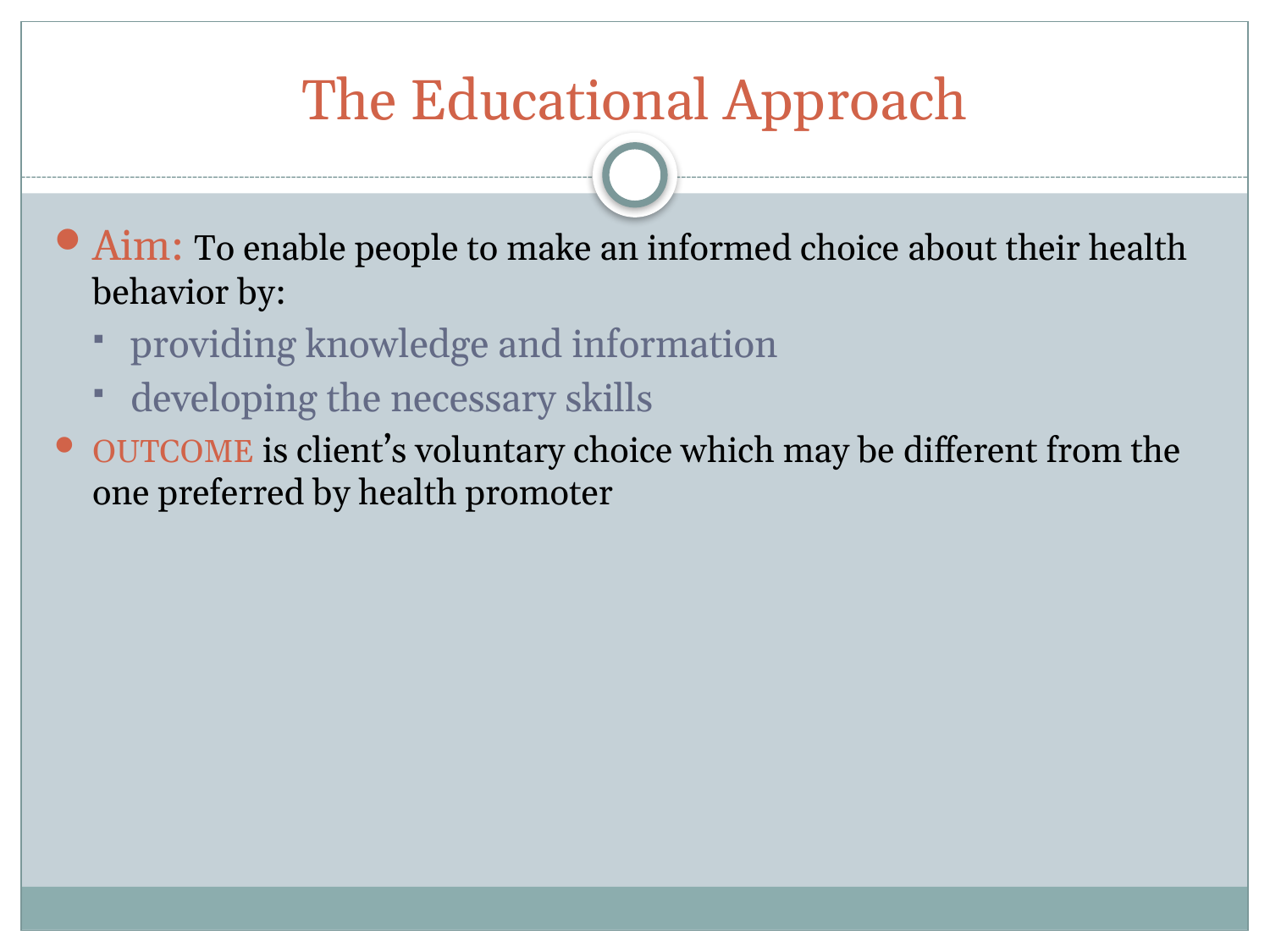

# The Educational Approach
Aim: To enable people to make an informed choice about their health behavior by:
providing knowledge and information
developing the necessary skills
OUTCOME is client’s voluntary choice which may be different from the one preferred by health promoter